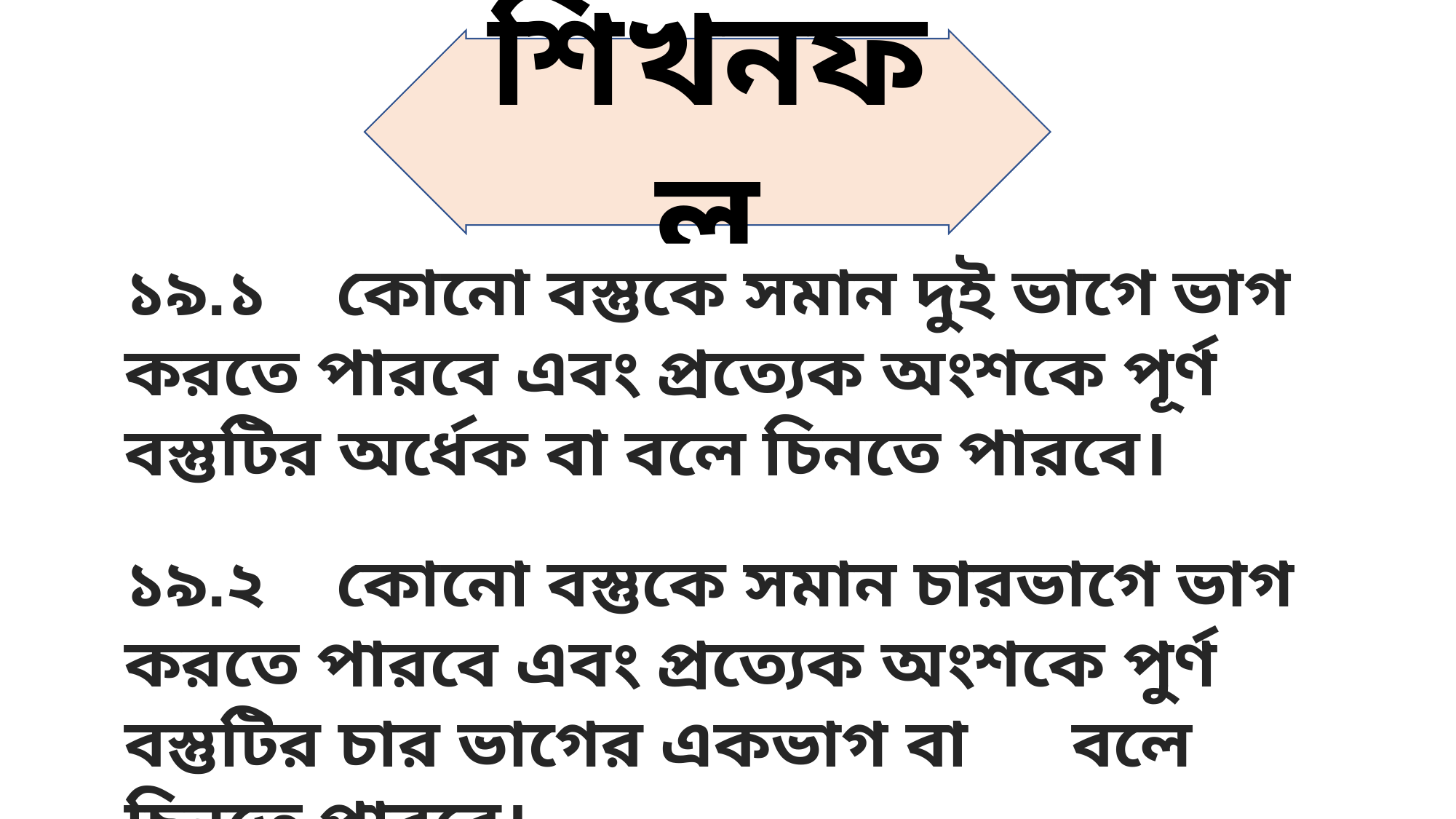

শিখনফল
১৯.১    কোনো বস্তুকে সমান দুই ভাগে ভাগ করতে পারবে এবং প্রত্যেক অংশকে পূর্ণ বস্তুটির অর্ধেক বা বলে চিনতে পারবে।

১৯.২    কোনো বস্তুকে সমান চারভাগে ভাগ করতে পারবে এবং প্রত্যেক অংশকে পুর্ণ বস্তুটির চার ভাগের একভাগ বা      বলে চিনতে পারবে।